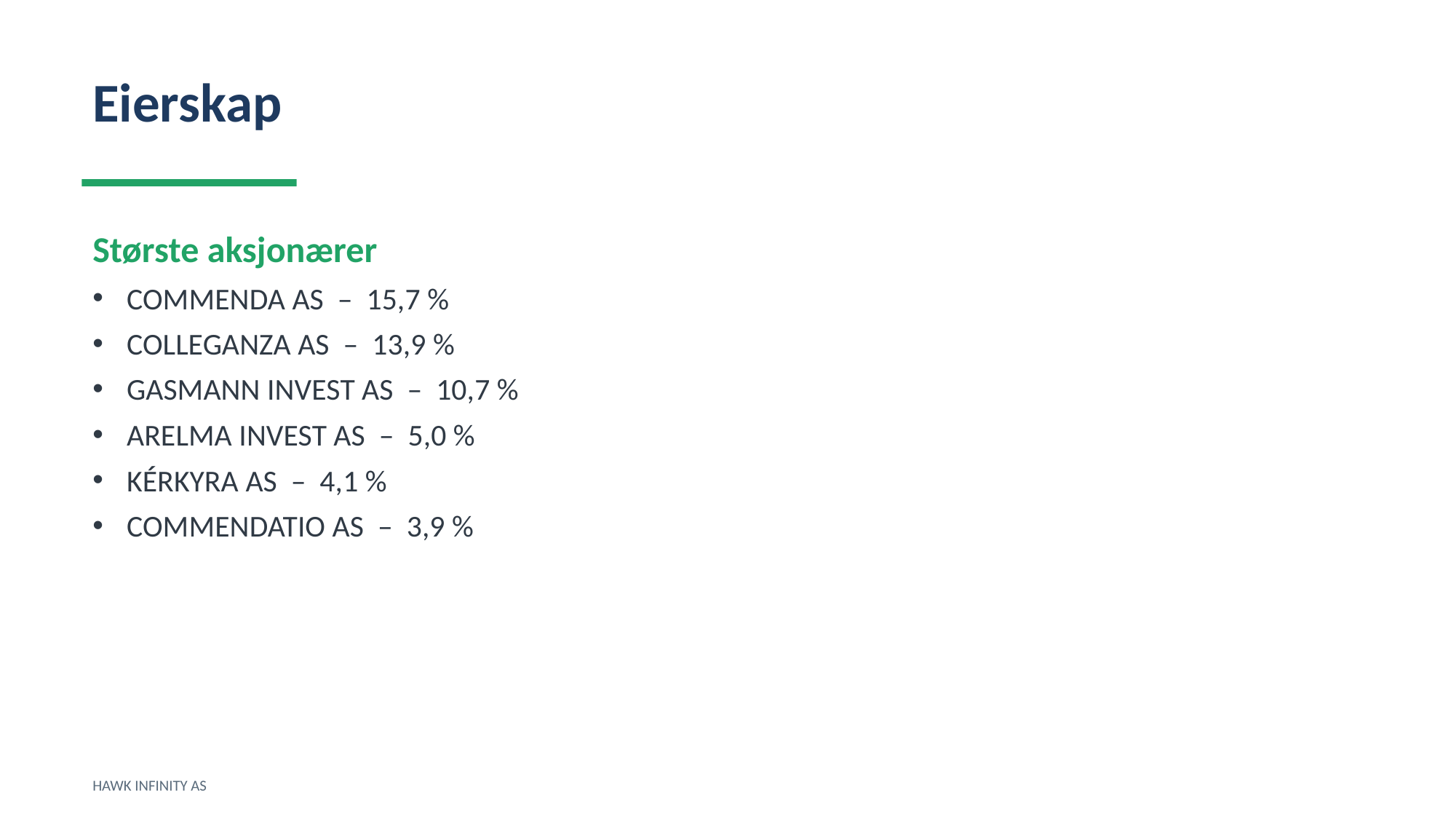

Eierskap

Største aksjonærer
COMMENDA AS  –  15,7 %
COLLEGANZA AS  –  13,9 %
GASMANN INVEST AS  –  10,7 %
ARELMA INVEST AS  –  5,0 %
KÉRKYRA AS  –  4,1 %
COMMENDATIO AS  –  3,9 %
HAWK INFINITY AS